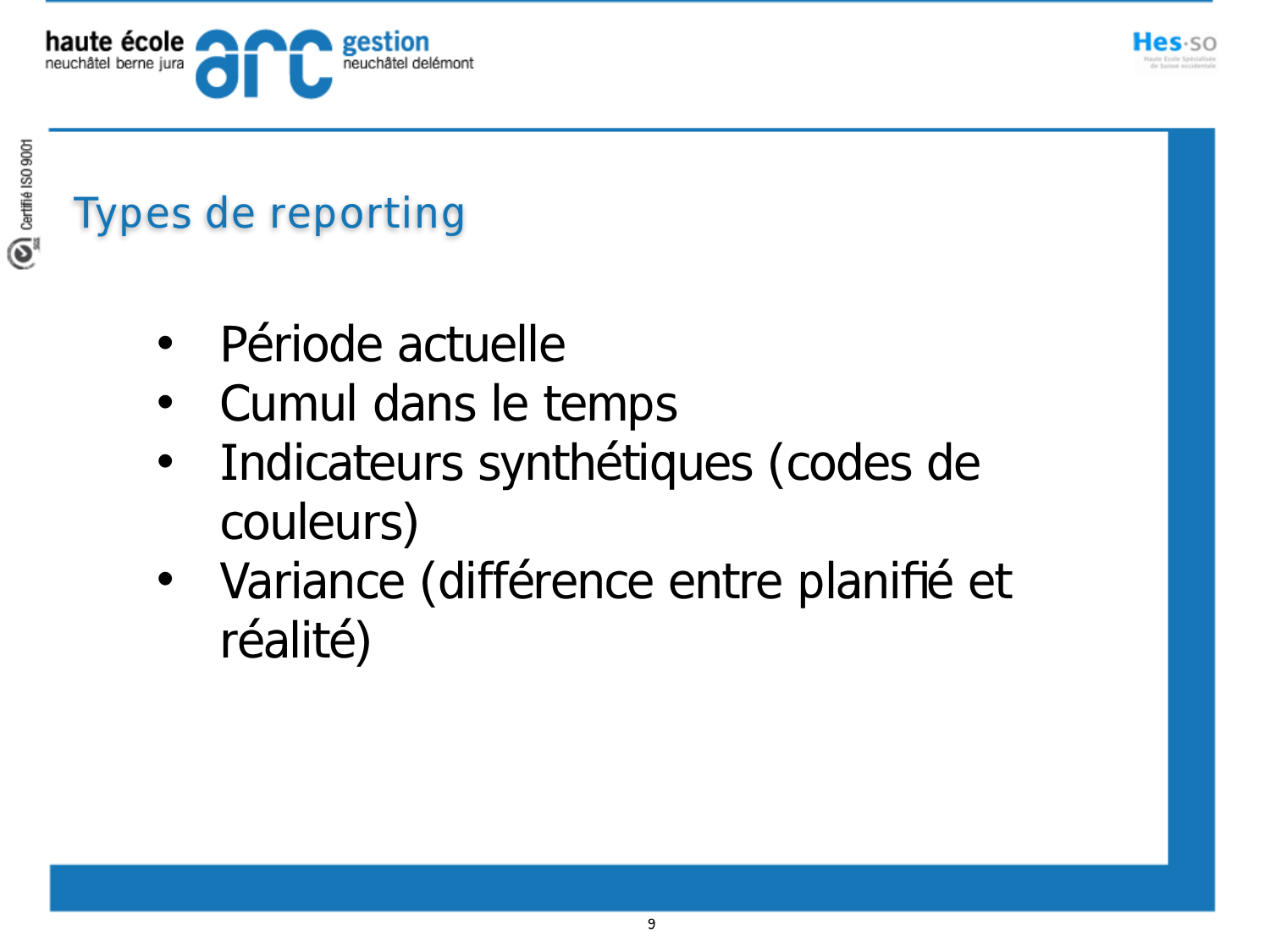

Types de reporting
Période actuelle
Cumul dans le temps
Indicateurs synthétiques (codes de couleurs)
Variance (différence entre planifié et réalité)
9